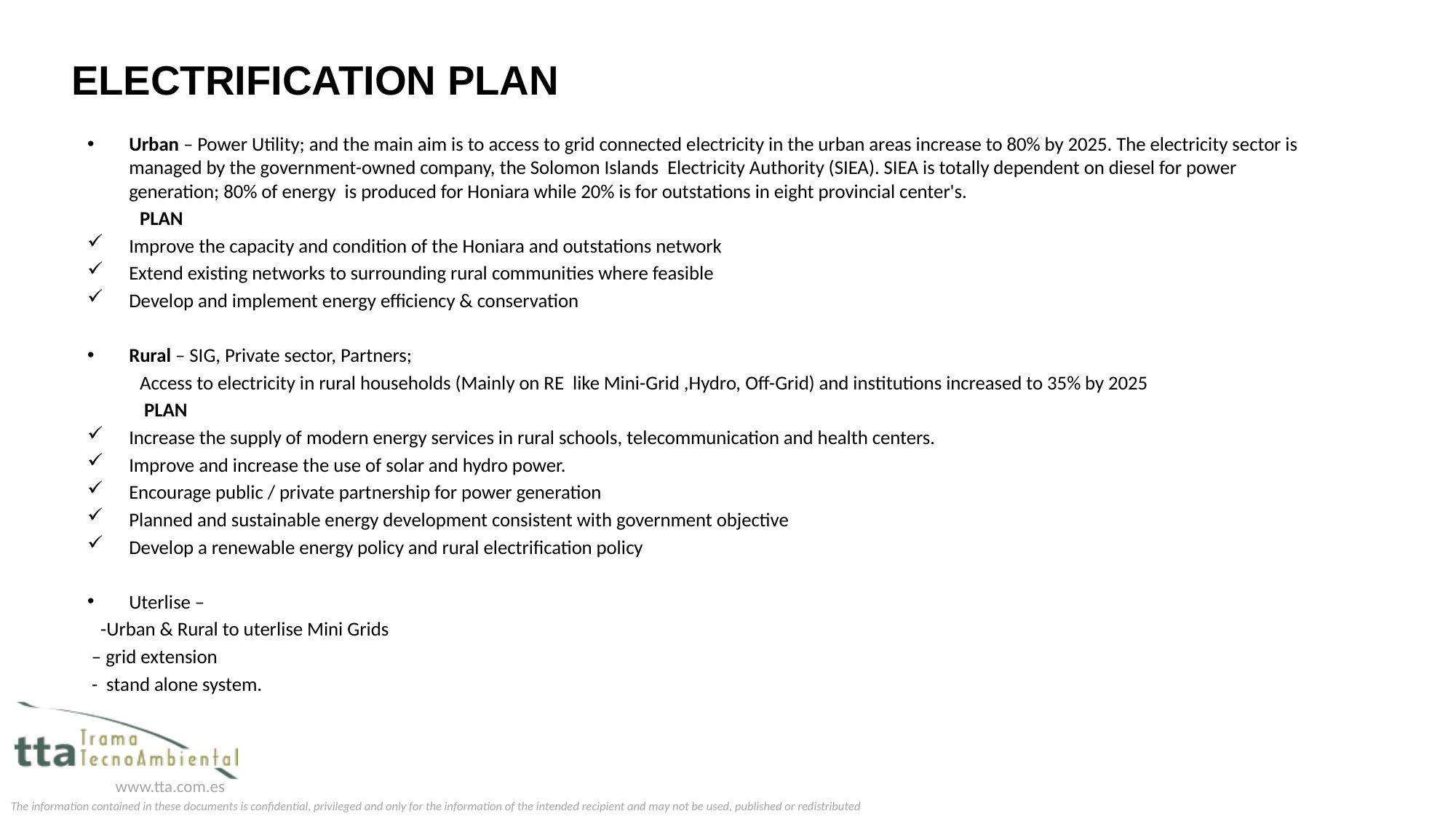

# Electrification Plan
Urban – Power Utility; and the main aim is to access to grid connected electricity in the urban areas increase to 80% by 2025. The electricity sector is managed by the government-owned company, the Solomon Islands  Electricity Authority (SIEA). SIEA is totally dependent on diesel for power generation; 80% of energy  is produced for Honiara while 20% is for outstations in eight provincial center's.
            PLAN
Improve the capacity and condition of the Honiara and outstations network
Extend existing networks to surrounding rural communities where feasible
Develop and implement energy efficiency & conservation

Rural – SIG, Private sector, Partners;
            Access to electricity in rural households (Mainly on RE  like Mini-Grid ,Hydro, Off-Grid) and institutions increased to 35% by 2025
             PLAN
Increase the supply of modern energy services in rural schools, telecommunication and health centers.
Improve and increase the use of solar and hydro power.
Encourage public / private partnership for power generation
Planned and sustainable energy development consistent with government objective
Develop a renewable energy policy and rural electrification policy

Uterlise –
   -Urban & Rural to uterlise Mini Grids
 – grid extension
 -  stand alone system.